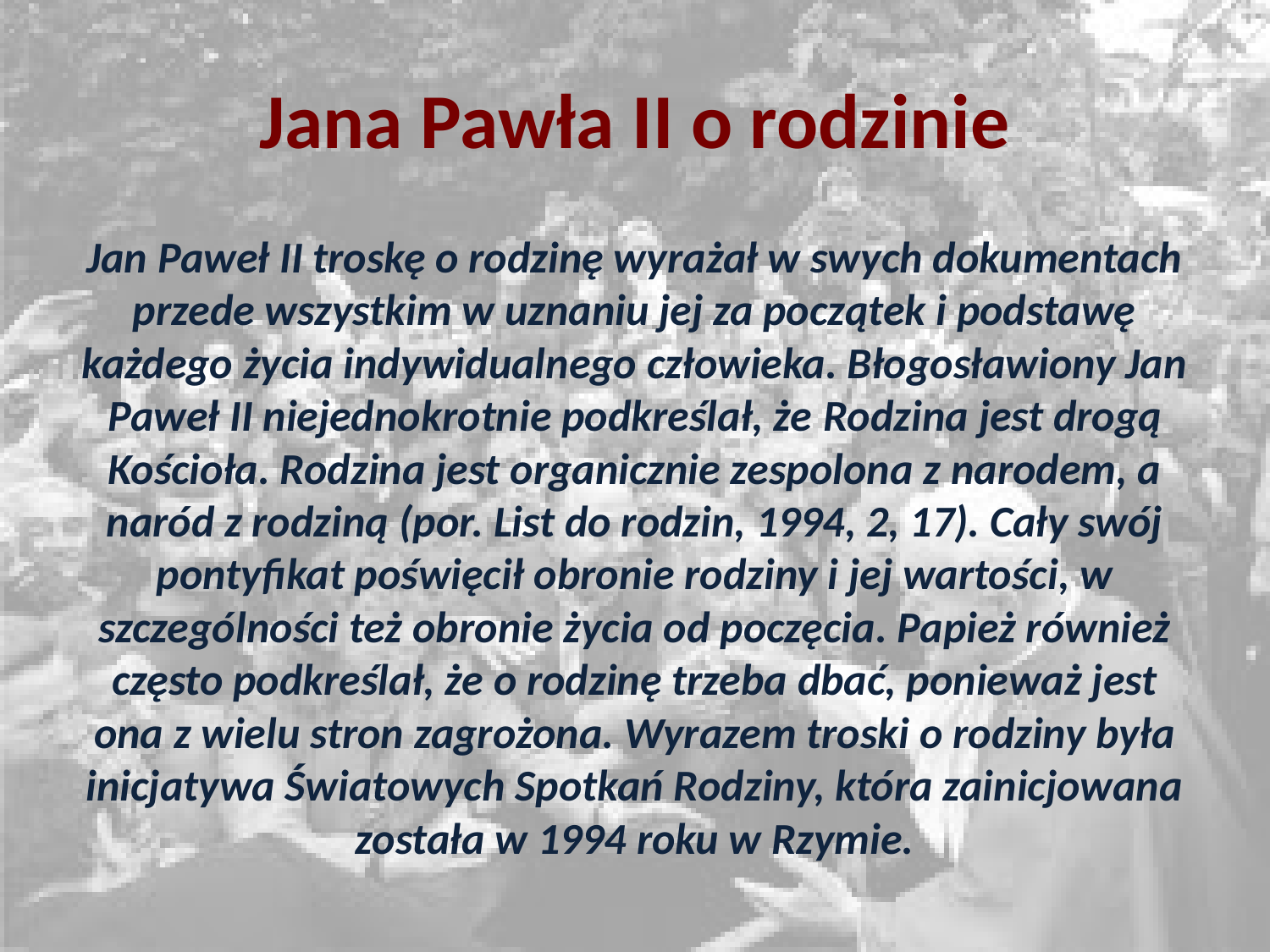

# Jana Pawła II o rodzinie
Jan Paweł II troskę o rodzinę wyrażał w swych dokumentach przede wszystkim w uznaniu jej za początek i podstawę każdego życia indywidualnego człowieka. Błogosławiony Jan Paweł II niejednokrotnie podkreślał, że Rodzina jest drogą Kościoła. Rodzina jest organicznie zespolona z narodem, a naród z rodziną (por. List do rodzin, 1994, 2, 17). Cały swój pontyfikat poświęcił obronie rodziny i jej wartości, w szczególności też obronie życia od poczęcia. Papież również często podkreślał, że o rodzinę trzeba dbać, ponieważ jest ona z wielu stron zagrożona. Wyrazem troski o rodziny była inicjatywa Światowych Spotkań Rodziny, która zainicjowana została w 1994 roku w Rzymie.